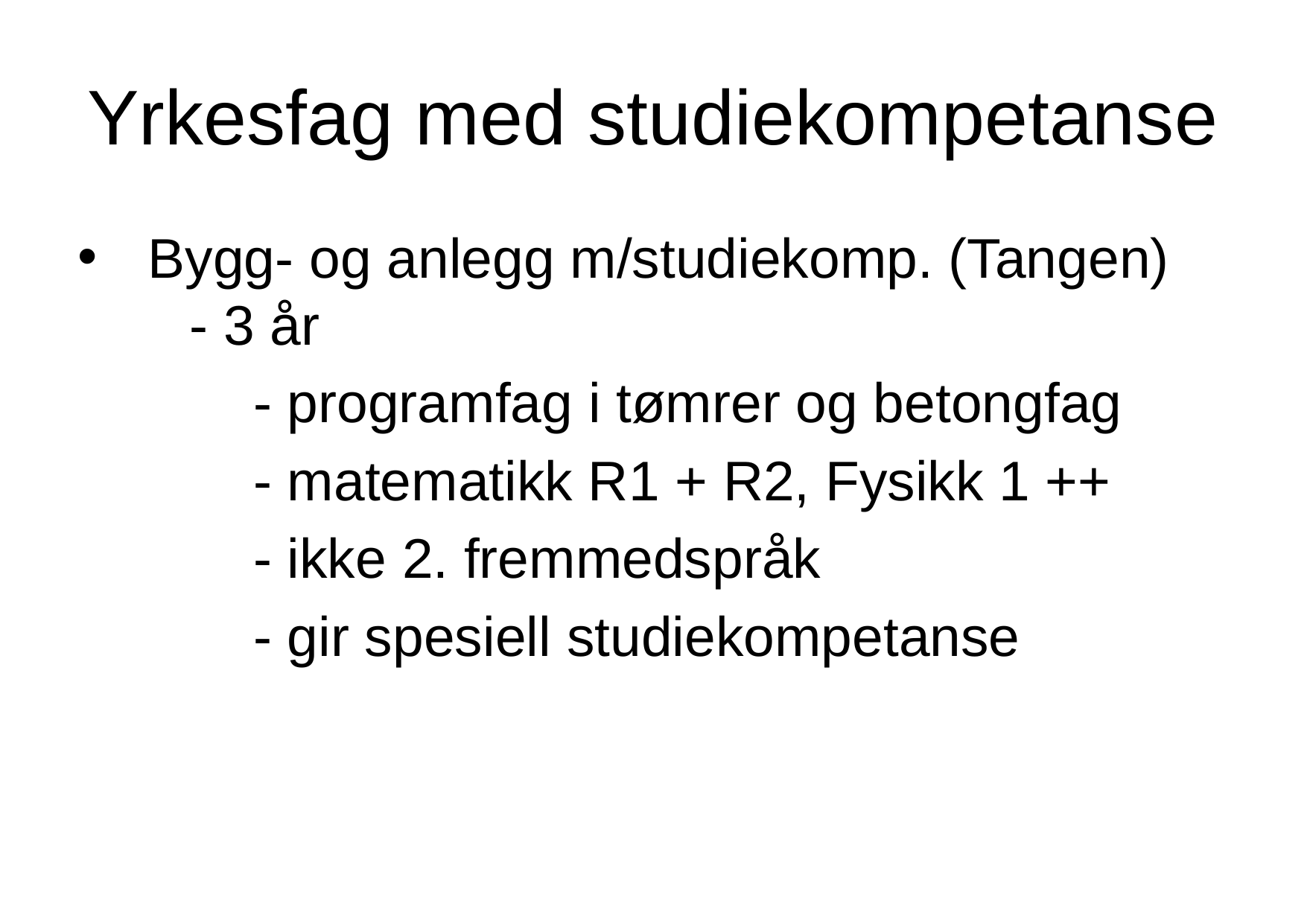

# Yrkesfag med studiekompetanse
Bygg- og anlegg m/studiekomp. (Tangen)
	- 3 år
	- programfag i tømrer og betongfag
	- matematikk R1 + R2, Fysikk 1 ++
	- ikke 2. fremmedspråk
	- gir spesiell studiekompetanse